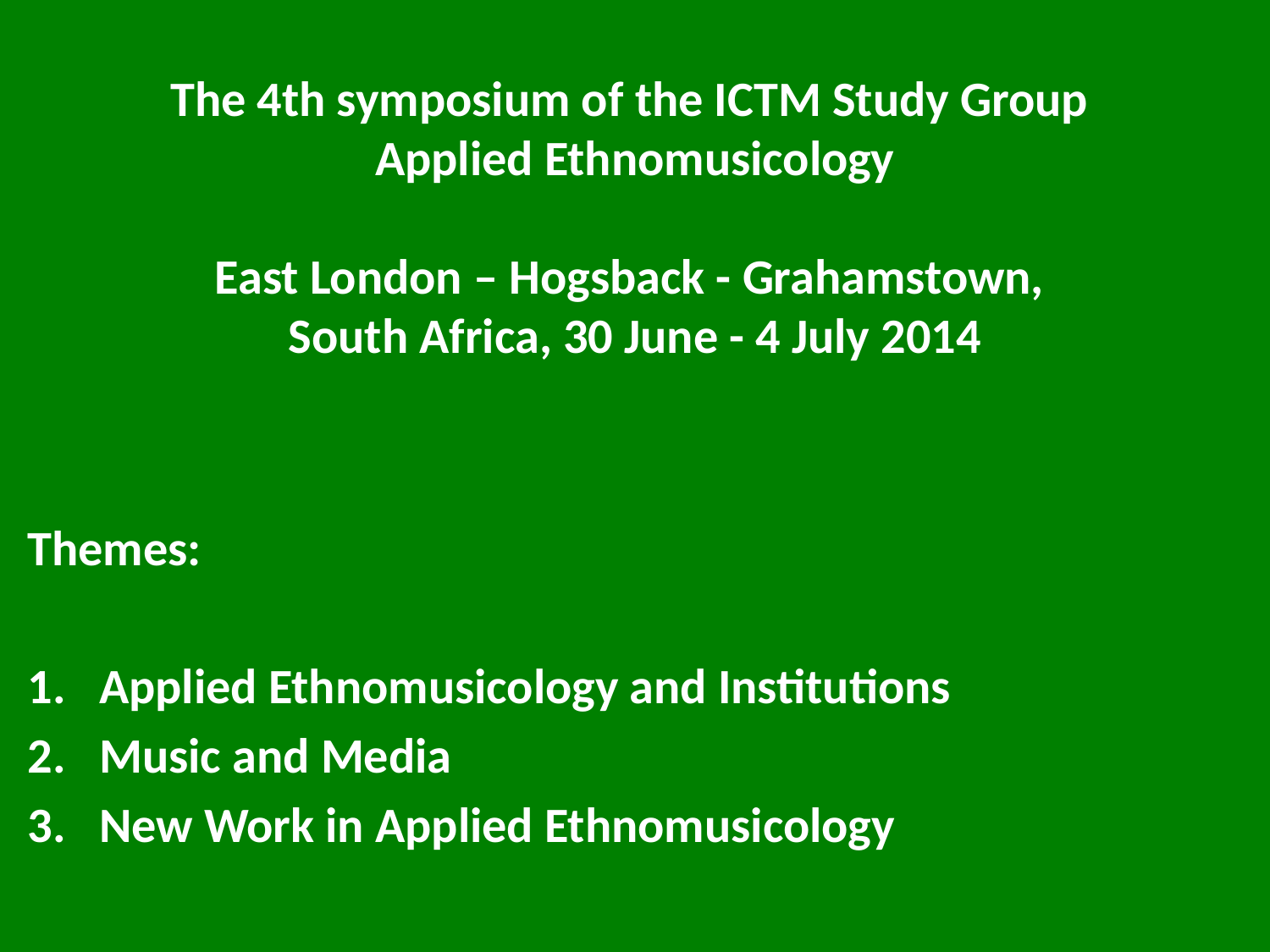

# The 4th symposium of the ICTM Study Group Applied Ethnomusicology East London – Hogsback - Grahamstown, South Africa, 30 June - 4 July 2014

Themes:

Applied Ethnomusicology and Institutions
Music and Media
New Work in Applied Ethnomusicology